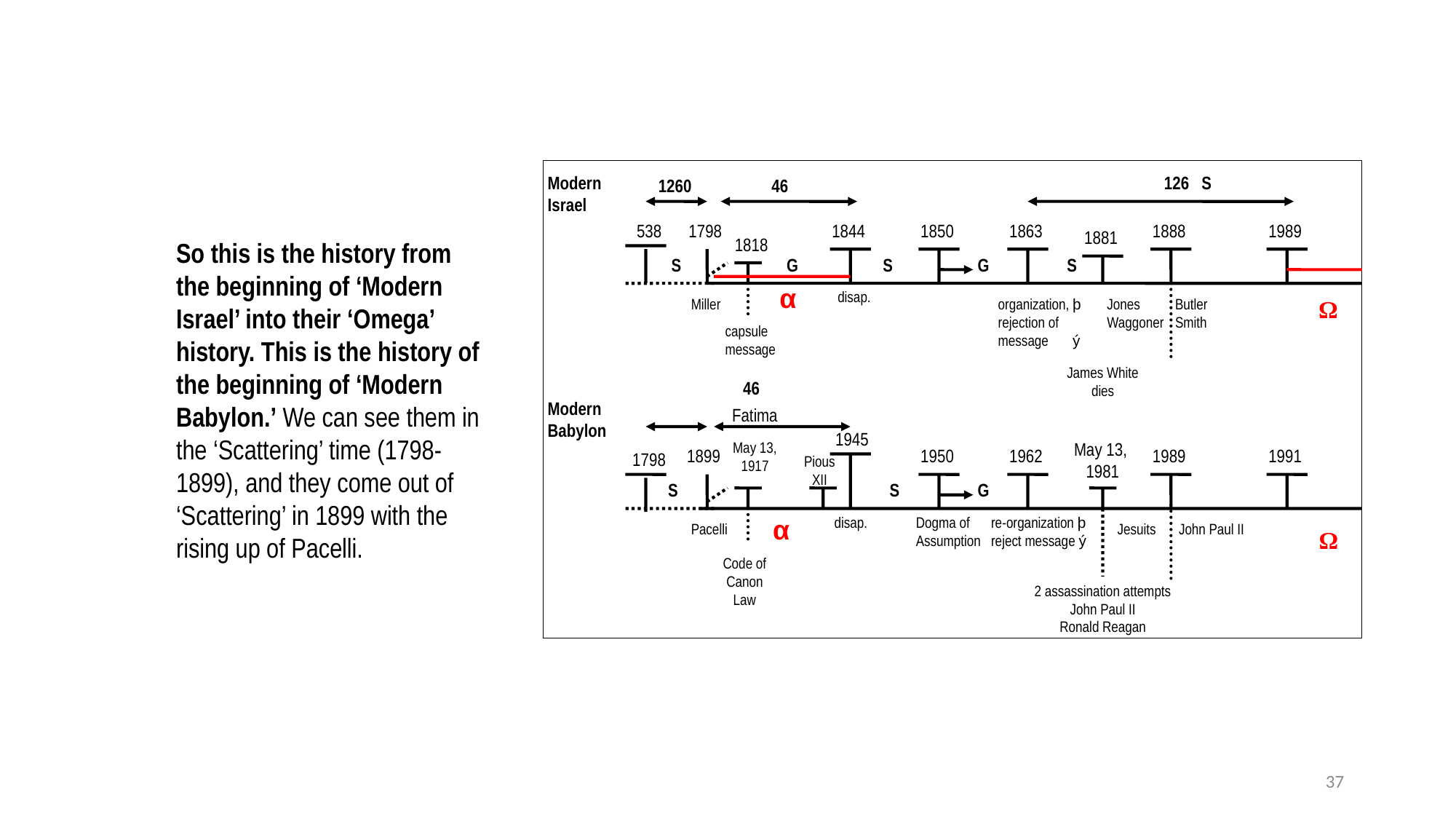

Modern
Israel
126   S
 1260   	  46

538
1798
1844
1850
1863
1888
1989
1881
1818
So this is the history from the beginning of ‘Modern Israel’ into their ‘Omega’ history. This is the history of the beginning of ‘Modern Babylon.’ We can see them in the ‘Scattering’ time (1798-1899), and they come out of ‘Scattering’ in 1899 with the rising up of Pacelli.

S

G

S

G

S

α

disap.

Miller
organization, þ
rejection of  message       ý
Jones
Waggoner
Butler
Smith
Ω
capsule message
James White
dies
46
Modern
Babylon
Fatima
1945

May 13,
1917
May 13,
1981
1899
1950
1962
1989
1991
1798
Pious XII

S

S

G

α
disap.
Dogma of Assumption
re-organization þ
reject message ý

Pacelli
Jesuits
John Paul II
Ω
Code of Canon Law
2 assassination attempts
John Paul II
Ronald Reagan
37